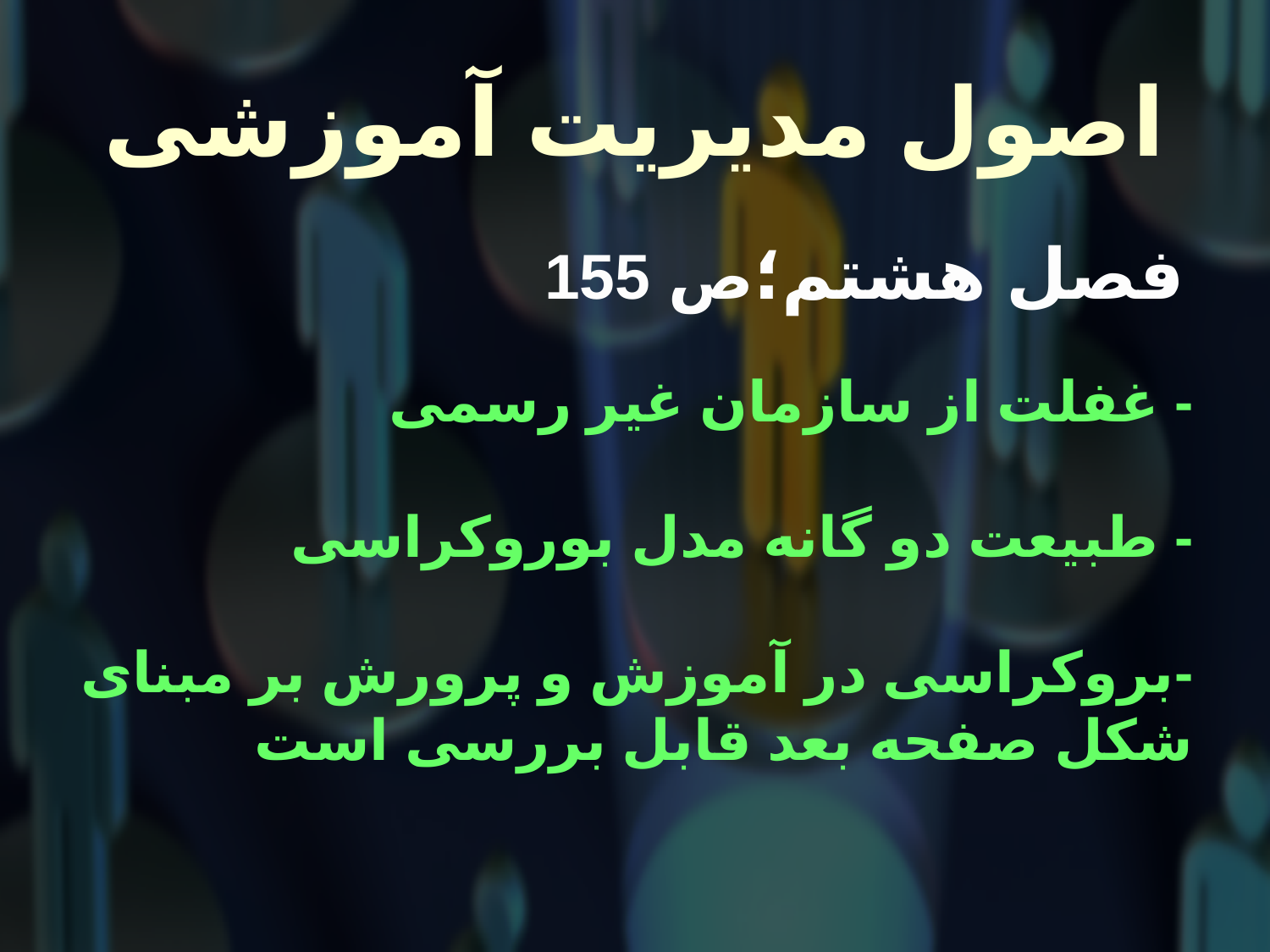

# اصول مدیریت آموزشی
 فصل هشتم؛ص 155

- غفلت از سازمان غیر رسمی

- طبیعت دو گانه مدل بوروکراسی

-بروکراسی در آموزش و پرورش بر مبنای شکل صفحه بعد قابل بررسی است